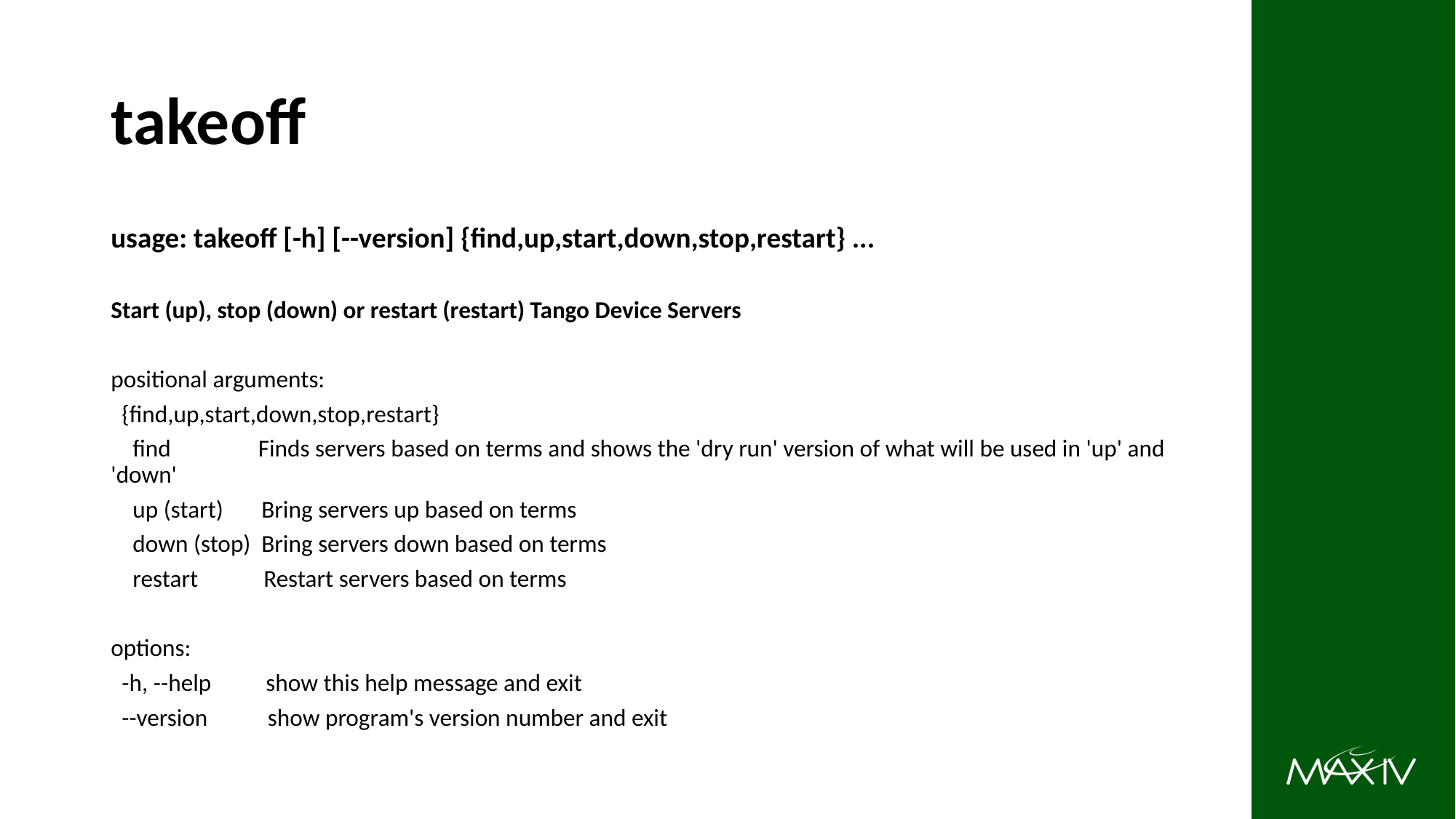

# takeoff
usage: takeoff [-h] [--version] {find,up,start,down,stop,restart} ...

Start (up), stop (down) or restart (restart) Tango Device Servers

positional arguments:
  {find,up,start,down,stop,restart}
    find                Finds servers based on terms and shows the 'dry run' version of what will be used in 'up' and 'down'
    up (start)       Bring servers up based on terms
    down (stop)  Bring servers down based on terms
    restart            Restart servers based on terms

options:
  -h, --help          show this help message and exit
  --version           show program's version number and exit